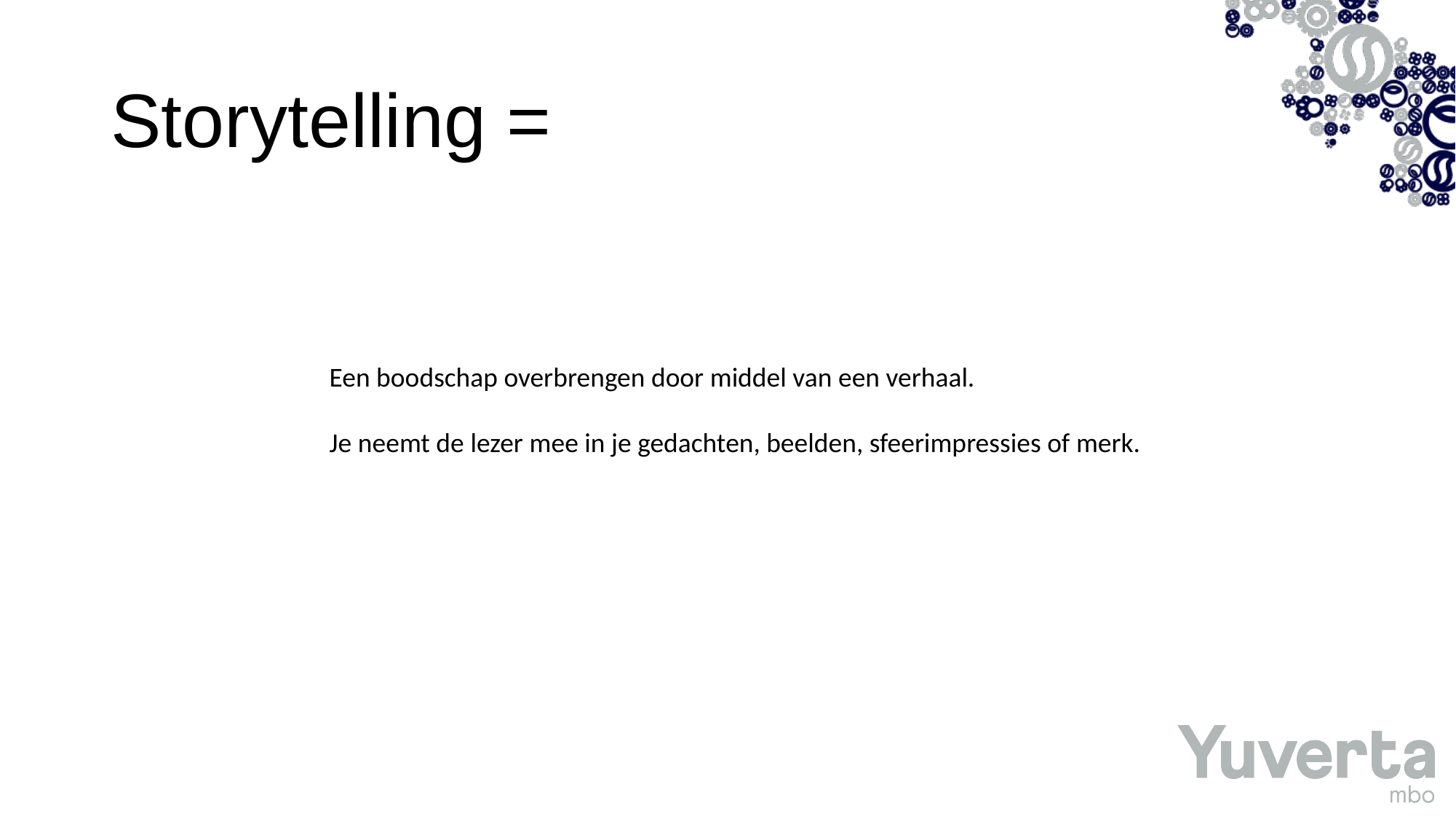

# Storytelling =
Een boodschap overbrengen door middel van een verhaal.
Je neemt de lezer mee in je gedachten, beelden, sfeerimpressies of merk. ​